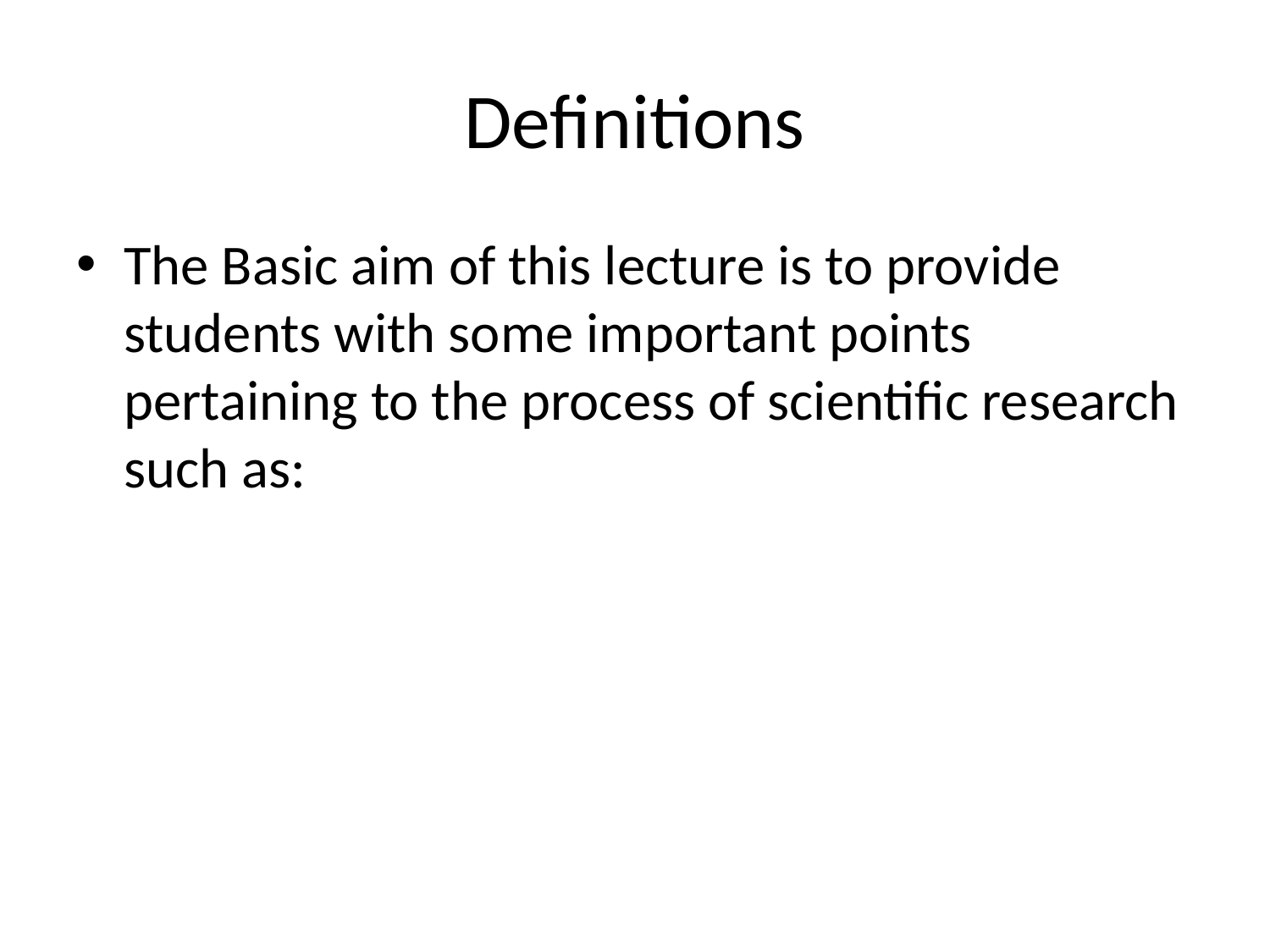

# Definitions
The Basic aim of this lecture is to provide students with some important points pertaining to the process of scientific research such as: